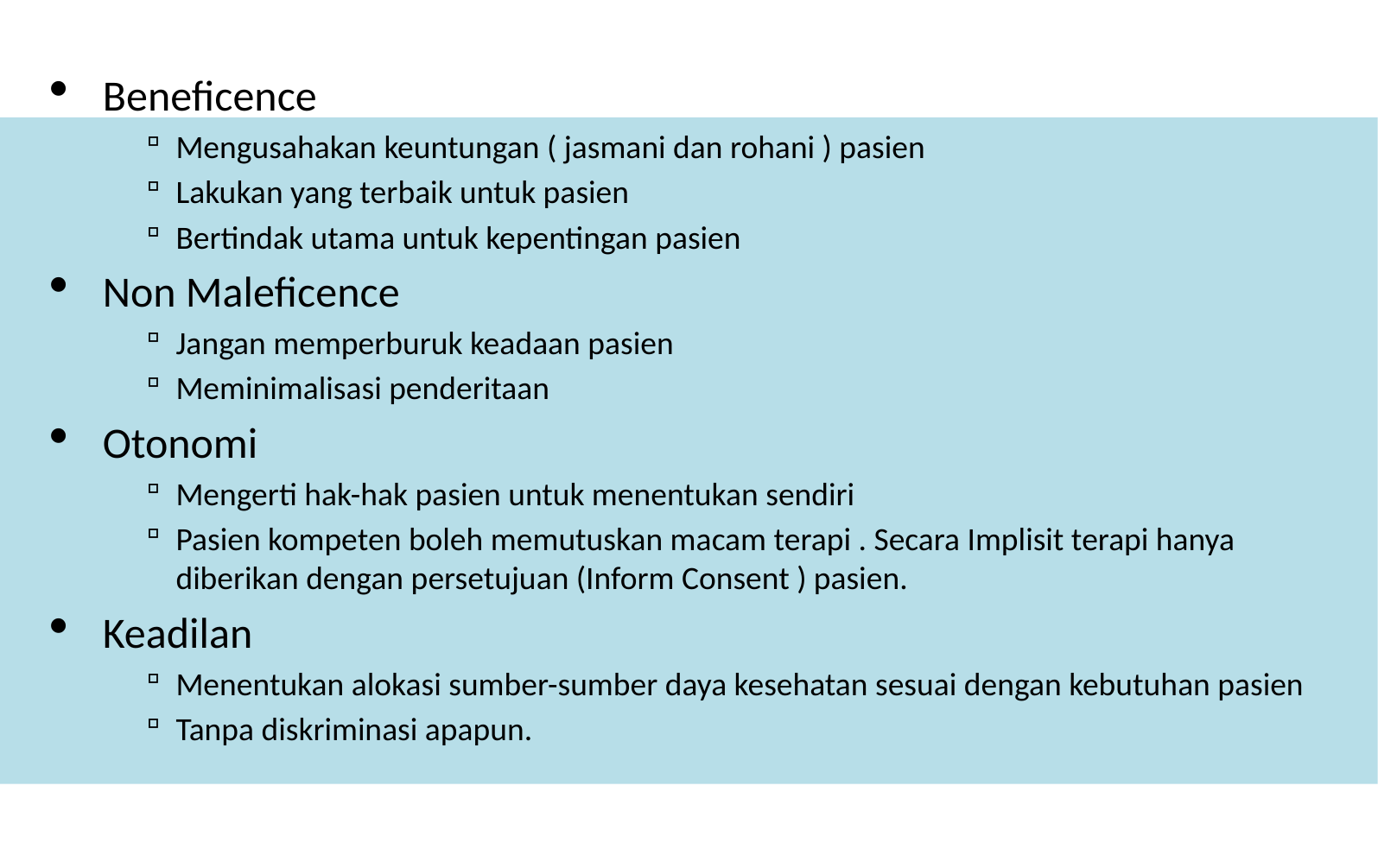

Beneficence
Mengusahakan keuntungan ( jasmani dan rohani ) pasien
Lakukan yang terbaik untuk pasien
Bertindak utama untuk kepentingan pasien
Non Maleficence
Jangan memperburuk keadaan pasien
Meminimalisasi penderitaan
Otonomi
Mengerti hak-hak pasien untuk menentukan sendiri
Pasien kompeten boleh memutuskan macam terapi . Secara Implisit terapi hanya diberikan dengan persetujuan (Inform Consent ) pasien.
Keadilan
Menentukan alokasi sumber-sumber daya kesehatan sesuai dengan kebutuhan pasien
Tanpa diskriminasi apapun.